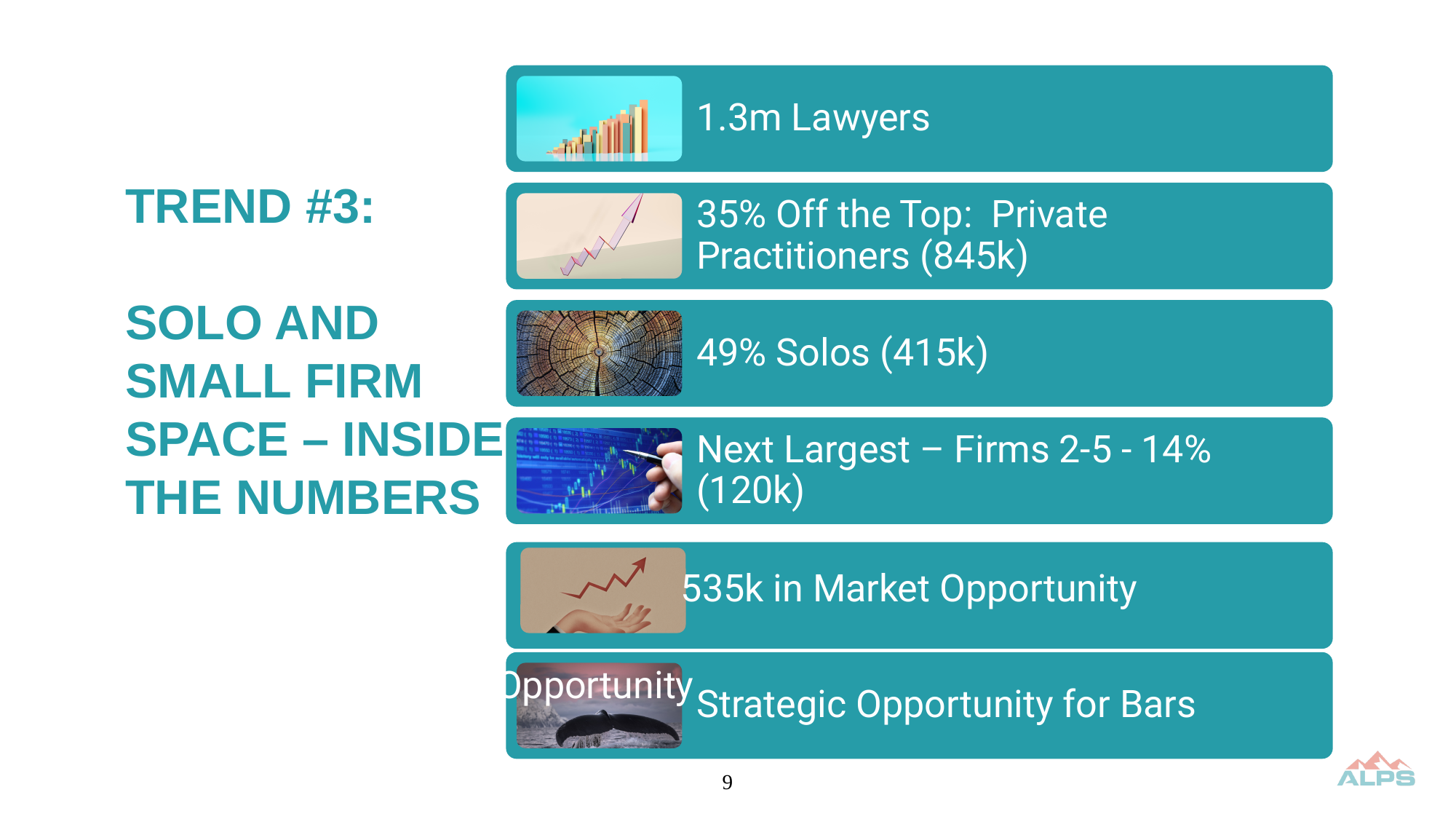

1.3m Lawyers
35% Off the Top:  Private Practitioners (845k)
49% Solos (415k)
Next Largest – Firms 2-5 - 14% (120k)

Strategic Opportunity for Bars
TREND #3:

SOLO AND SMALL FIRM SPACE – INSIDE THE NUMBERS
535k in Market Opportunity
535k in Market Opportunity
9